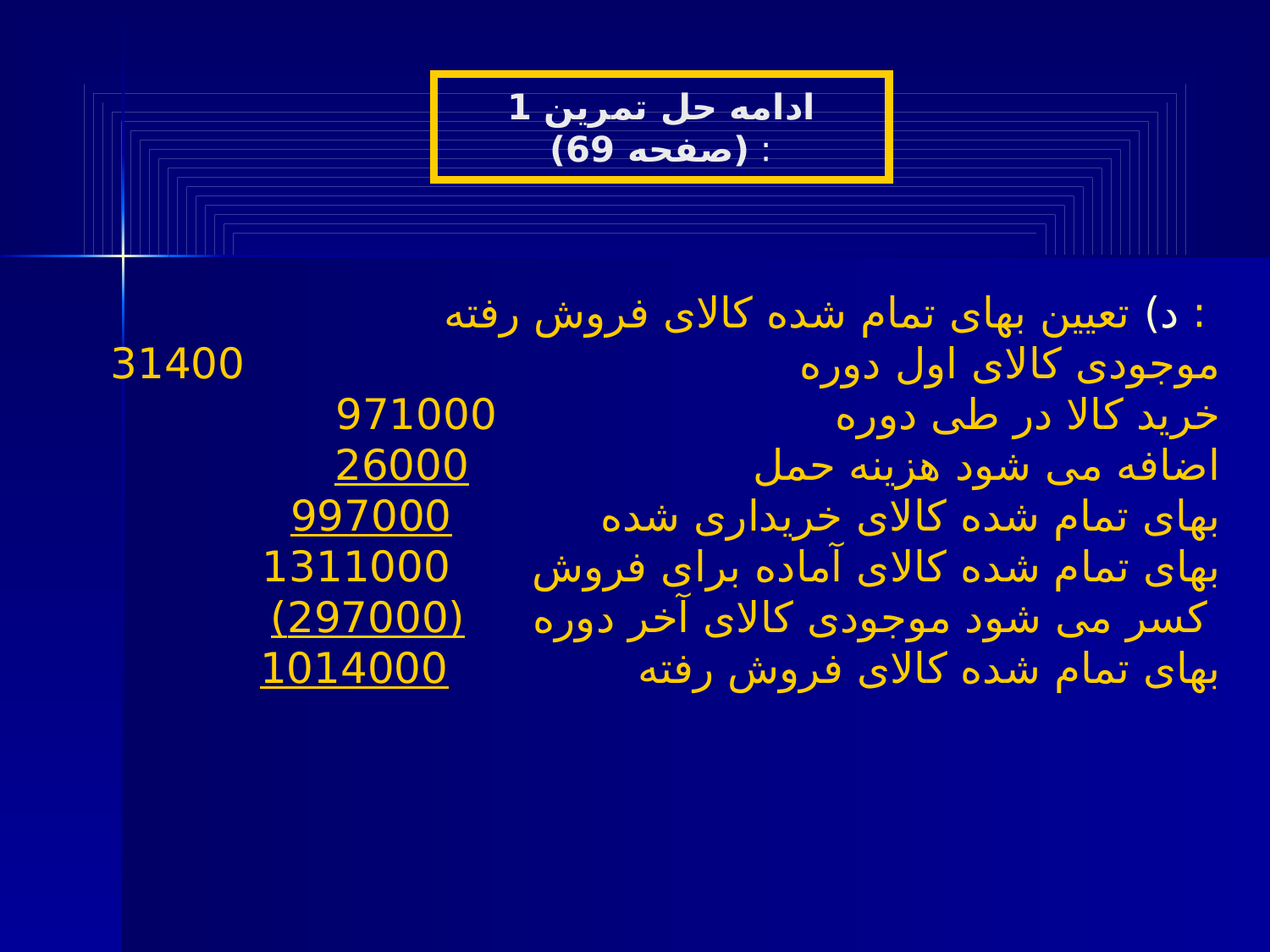

ادامه حل تمرین 1 (صفحه 69) :
د) تعیین بهای تمام شده کالای فروش رفته :
موجودی کالای اول دوره                                         31400
خرید کالا در طی دوره                         971000
اضافه می شود هزینه حمل                     26000
بهای تمام شده کالای خریداری شده           997000
بهای تمام شده کالای آماده برای فروش      1311000
کسر می شود موجودی کالای آخر دوره     (297000)
بهای تمام شده کالای فروش رفته              1014000